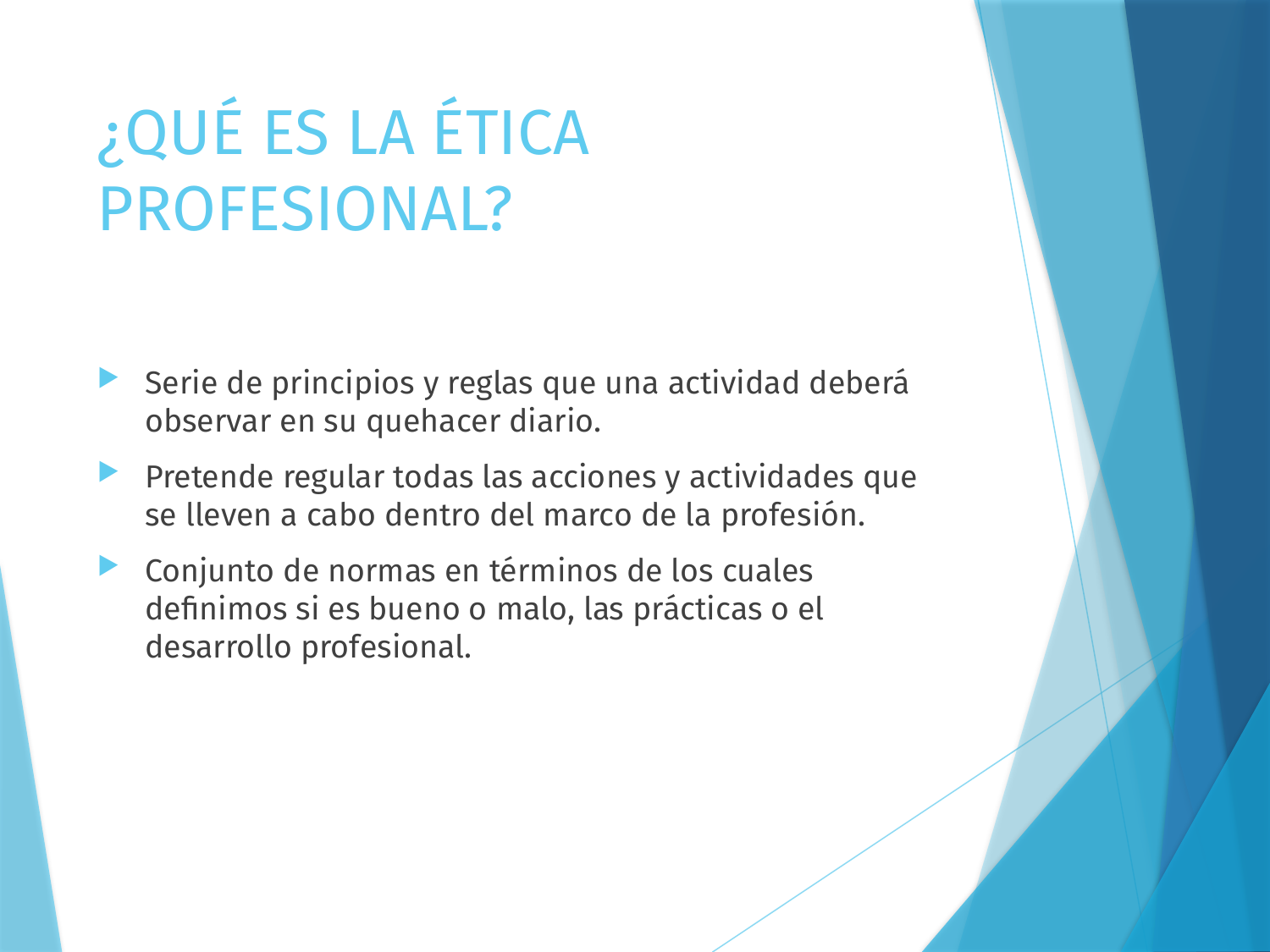

# ¿QUÉ ES LA ÉTICA PROFESIONAL?

Serie de principios y reglas que una actividad deberá observar en su quehacer diario.
Pretende regular todas las acciones y actividades que se lleven a cabo dentro del marco de la profesión.
Conjunto de normas en términos de los cuales definimos si es bueno o malo, las prácticas o el desarrollo profesional.